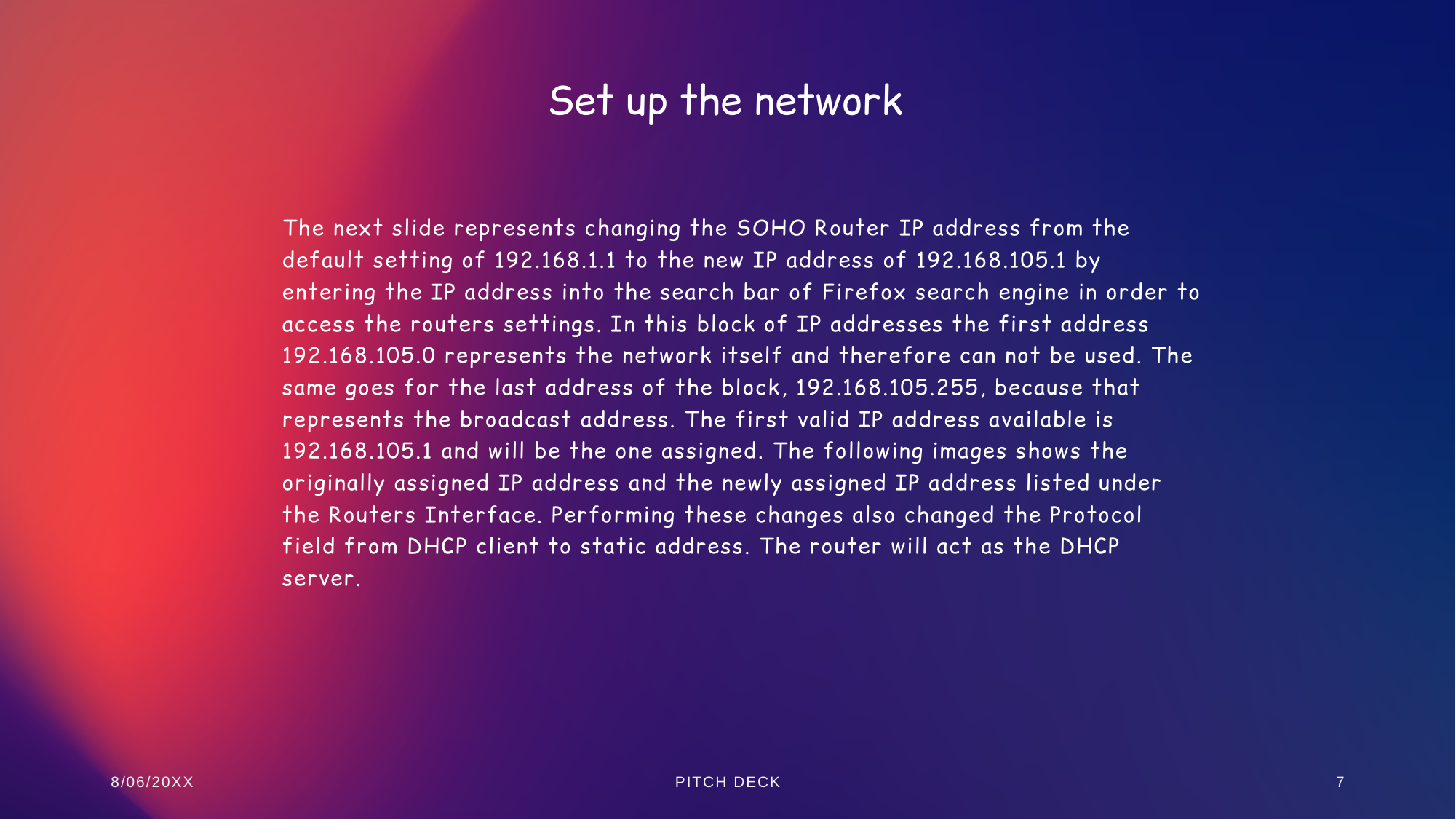

Set up the network
The next slide represents changing the SOHO Router IP address from the default setting of 192.168.1.1 to the new IP address of 192.168.105.1 by entering the IP address into the search bar of Firefox search engine in order to access the routers settings. In this block of IP addresses the first address 192.168.105.0 represents the network itself and therefore can not be used. The same goes for the last address of the block, 192.168.105.255, because that represents the broadcast address. The first valid IP address available is 192.168.105.1 and will be the one assigned. The following images shows the originally assigned IP address and the newly assigned IP address listed under the Routers Interface. Performing these changes also changed the Protocol field from DHCP client to static address. The router will act as the DHCP server.
8/06/20XX
PITCH DECK
7